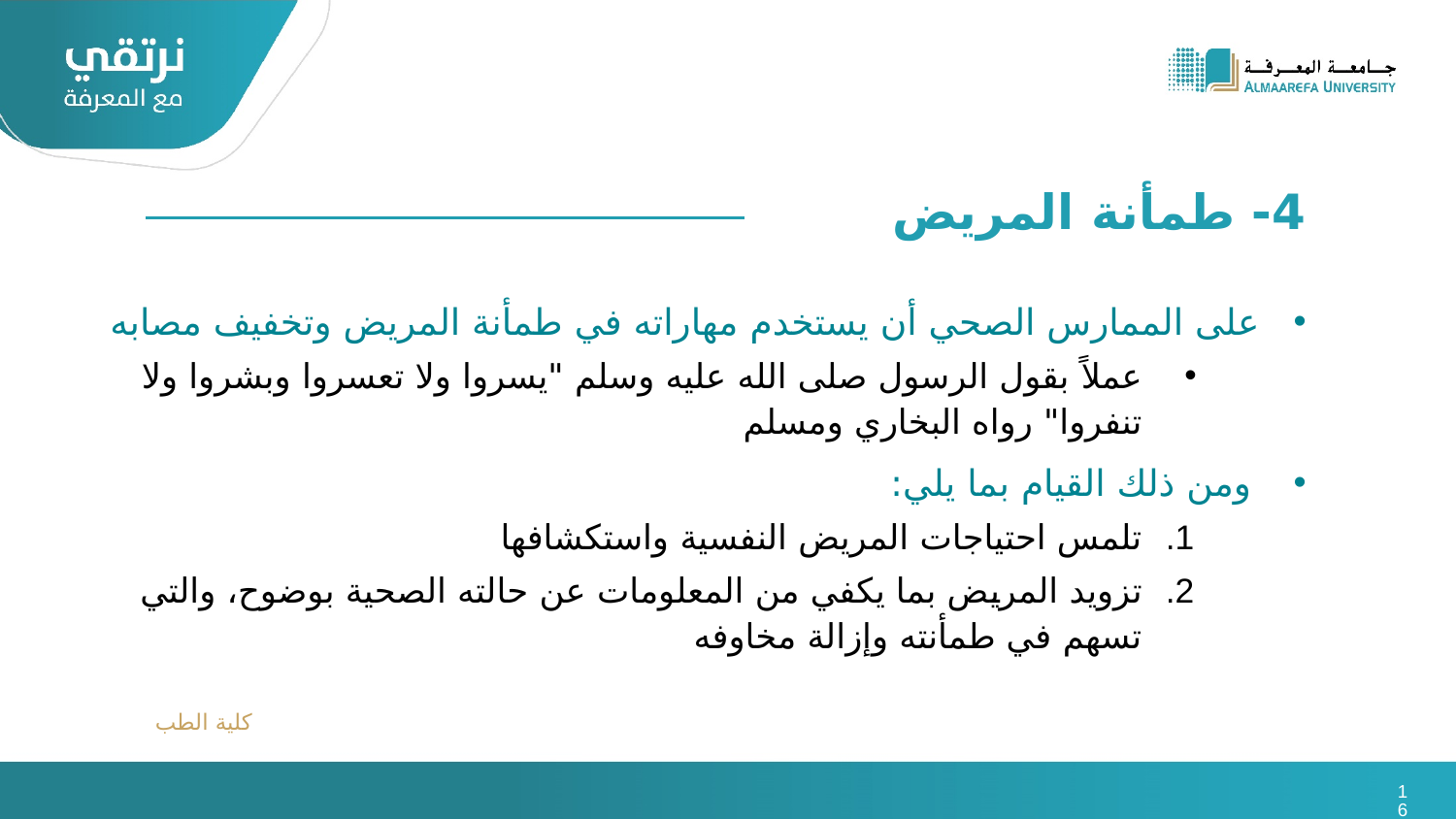

4- طمأنة المريض
على الممارس الصحي أن يستخدم مهاراته في طمأنة المريض وتخفيف مصابه
عملاً بقول الرسول صلى الله عليه وسلم "يسروا ولا تعسروا وبشروا ولا تنفروا" رواه البخاري ومسلم
ومن ذلك القيام بما يلي:
تلمس احتياجات المريض النفسية واستكشافها
تزويد المريض بما يكفي من المعلومات عن حالته الصحية بوضوح، والتي تسهم في طمأنته وإزالة مخاوفه

كلية الطب